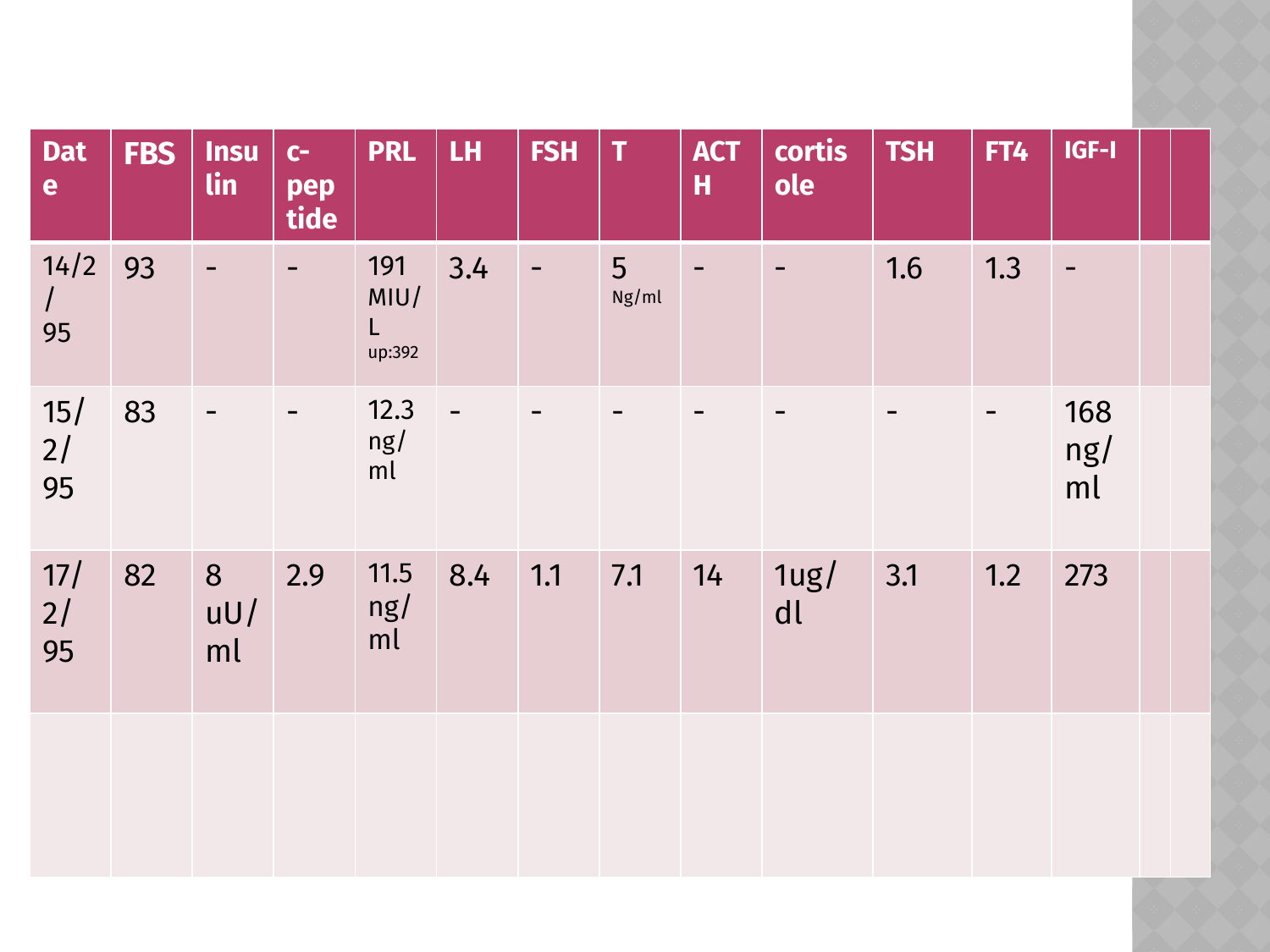

| Date | FBS | Insulin | c-peptide | PRL | LH | FSH | T | ACTH | cortisole | TSH | FT4 | IGF-I |  |  |
| --- | --- | --- | --- | --- | --- | --- | --- | --- | --- | --- | --- | --- | --- | --- |
| 14/2/ 95 | 93 | - | - | 191 MIU/L up:392 | 3.4 | - | 5 Ng/ml | - | - | 1.6 | 1.3 | - |  |  |
| 15/ 2/ 95 | 83 | - | - | 12.3 ng/ml | - | - | - | - | - | - | - | 168 ng/ml |  |  |
| 17/ 2/ 95 | 82 | 8 uU/ml | 2.9 | 11.5 ng/ml | 8.4 | 1.1 | 7.1 | 14 | 1ug/dl | 3.1 | 1.2 | 273 |  |  |
|  |  |  |  |  |  |  |  |  |  |  |  |  |  |  |